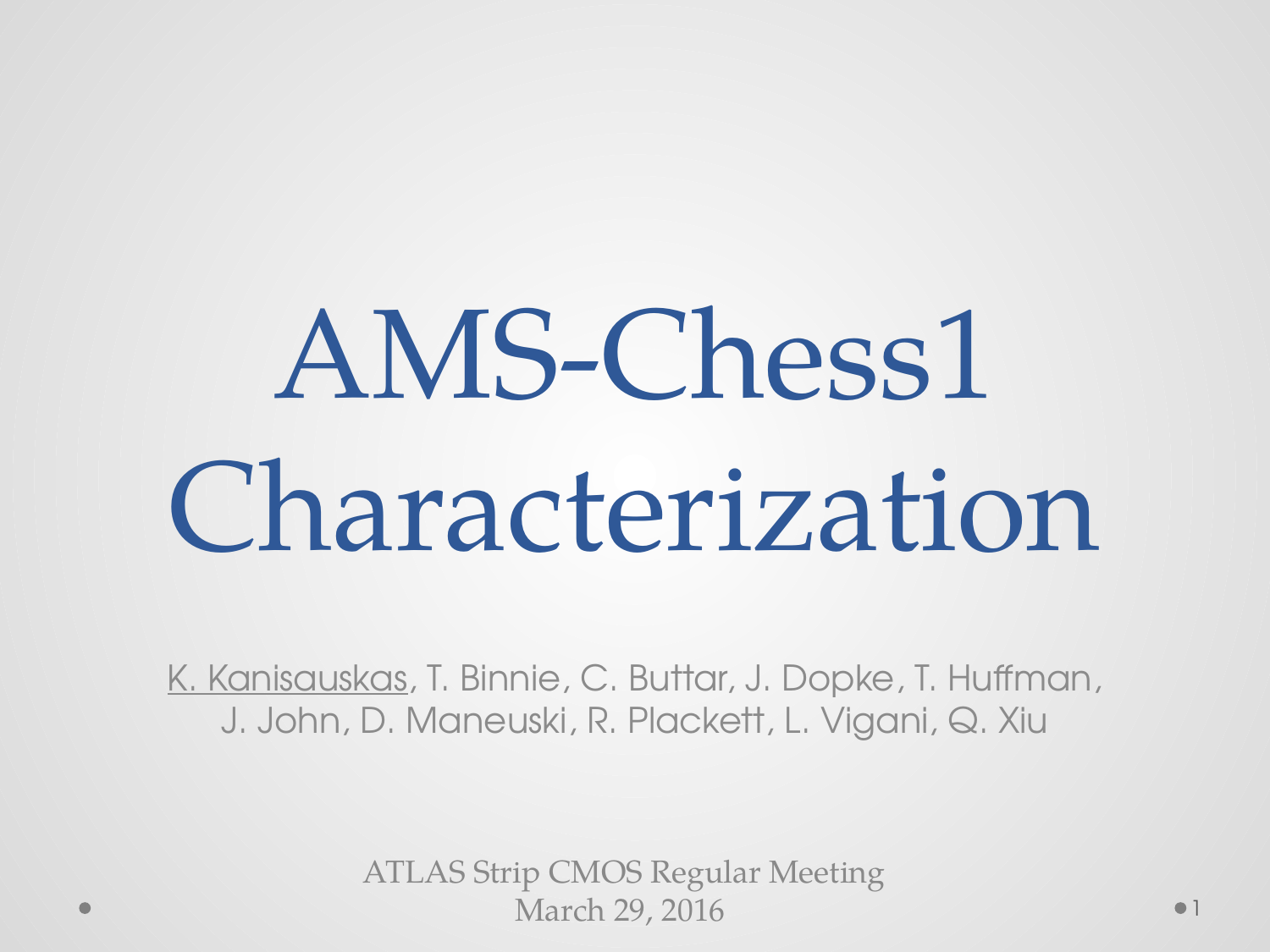

# AMS-Chess1 Characterization
K. Kanisauskas, T. Binnie, C. Buttar, J. Dopke, T. Huffman, J. John, D. Maneuski, R. Plackett, L. Vigani, Q. Xiu
 ATLAS Strip CMOS Regular Meeting
March 29, 2016
1